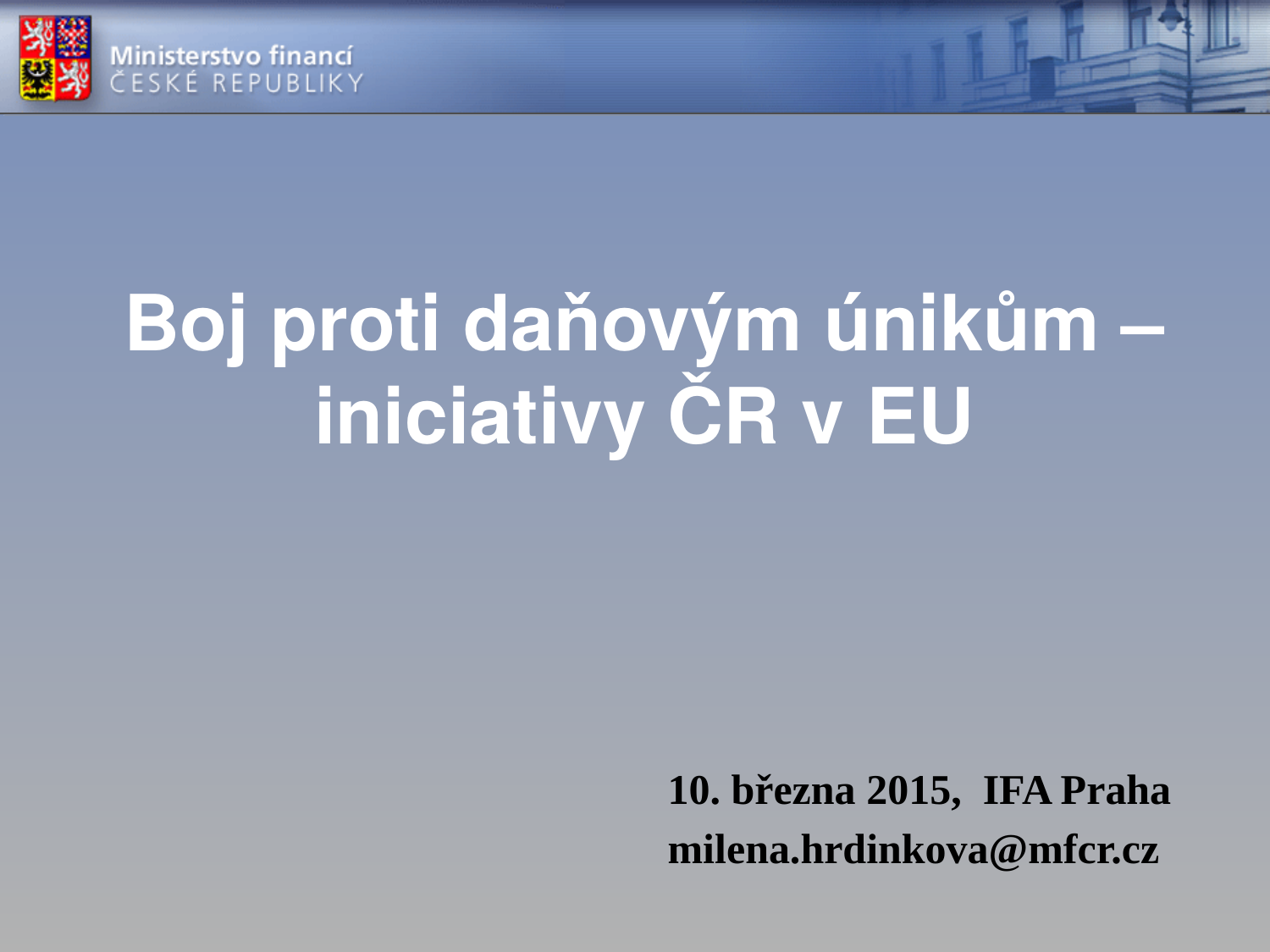

# Boj proti daňovým únikům – iniciativy ČR v EU

10. března 2015,  IFA Praha
milena.hrdinkova@mfcr.cz